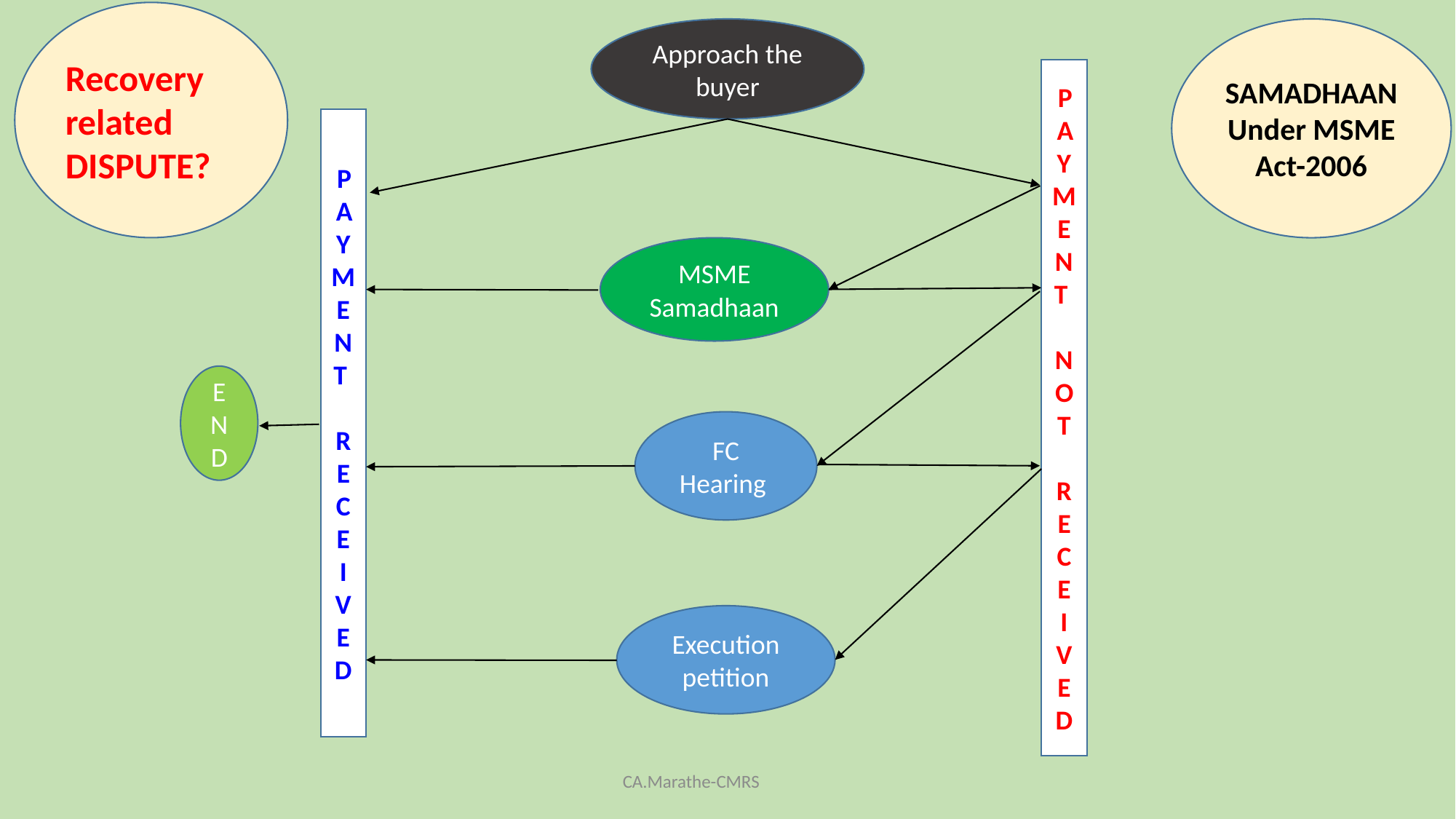

Recovery related DISPUTE?
SAMADHAAN
Under MSME Act-2006
Approach the buyer
PAYMENT

NOT

RECE
I
VED
PAYMENT

RECE
I
VED
MSME Samadhaan
E
ND
FC Hearing
Execution petition
CA.Marathe-CMRS